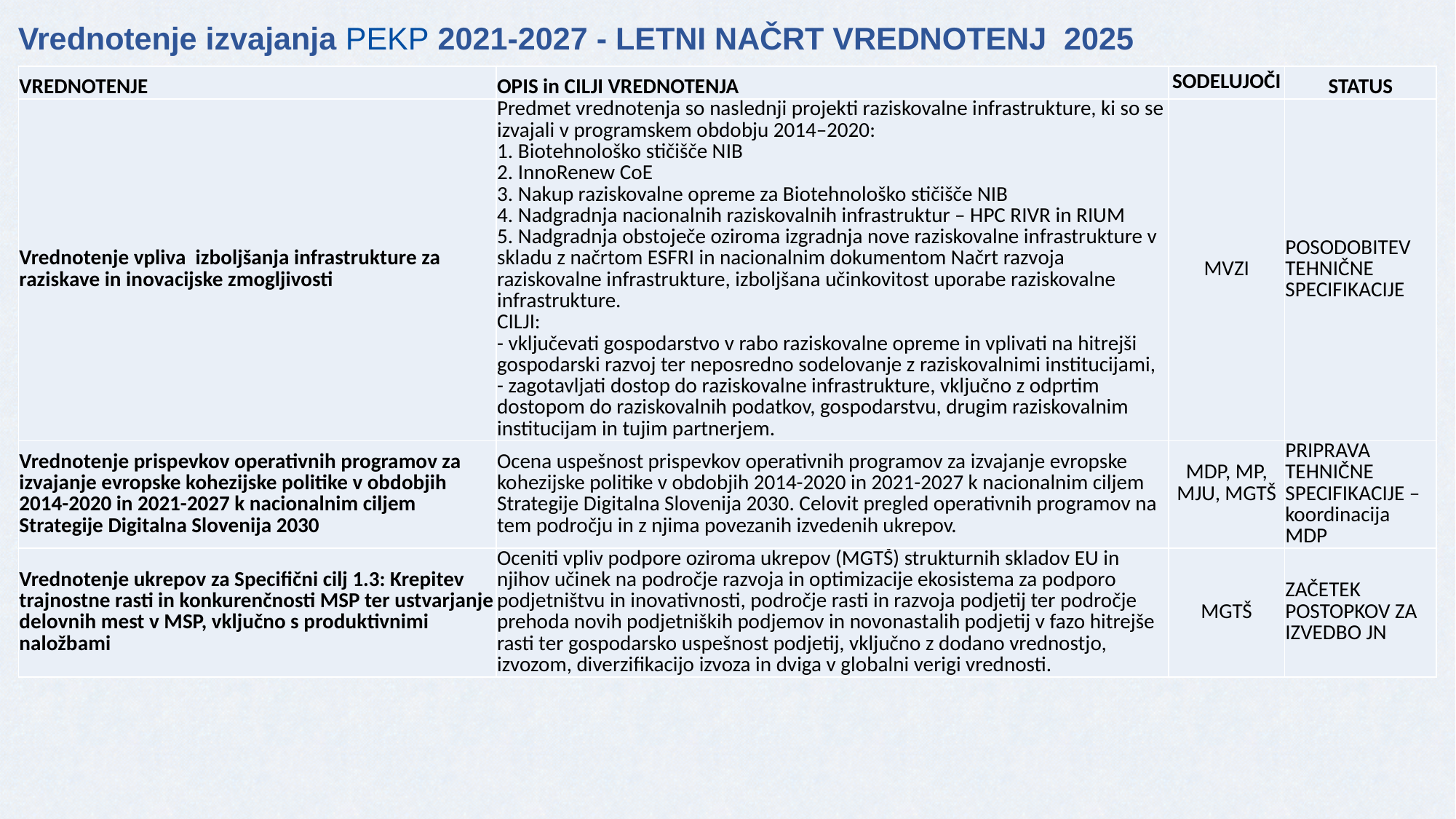

# Vrednotenje izvajanja PEKP 2021-2027 - LETNI NAČRT VREDNOTENJ  2025
| VREDNOTENJE | OPIS in CILJI VREDNOTENJA | SODELUJOČI | STATUS |
| --- | --- | --- | --- |
| Vrednotenje vpliva izboljšanja infrastrukture za raziskave in inovacijske zmogljivosti | Predmet vrednotenja so naslednji projekti raziskovalne infrastrukture, ki so se izvajali v programskem obdobju 2014–2020: 1. Biotehnološko stičišče NIB 2. InnoRenew CoE 3. Nakup raziskovalne opreme za Biotehnološko stičišče NIB 4. Nadgradnja nacionalnih raziskovalnih infrastruktur – HPC RIVR in RIUM 5. Nadgradnja obstoječe oziroma izgradnja nove raziskovalne infrastrukture v skladu z načrtom ESFRI in nacionalnim dokumentom Načrt razvoja raziskovalne infrastrukture, izboljšana učinkovitost uporabe raziskovalne infrastrukture. CILJI: - vključevati gospodarstvo v rabo raziskovalne opreme in vplivati na hitrejši gospodarski razvoj ter neposredno sodelovanje z raziskovalnimi institucijami, - zagotavljati dostop do raziskovalne infrastrukture, vključno z odprtim dostopom do raziskovalnih podatkov, gospodarstvu, drugim raziskovalnim institucijam in tujim partnerjem. | MVZI | POSODOBITEV TEHNIČNE SPECIFIKACIJE |
| Vrednotenje prispevkov operativnih programov za izvajanje evropske kohezijske politike v obdobjih 2014-2020 in 2021-2027 k nacionalnim ciljem Strategije Digitalna Slovenija 2030 | Ocena uspešnost prispevkov operativnih programov za izvajanje evropske kohezijske politike v obdobjih 2014-2020 in 2021-2027 k nacionalnim ciljem Strategije Digitalna Slovenija 2030. Celovit pregled operativnih programov na tem področju in z njima povezanih izvedenih ukrepov. | MDP, MP, MJU, MGTŠ | PRIPRAVA TEHNIČNE SPECIFIKACIJE – koordinacija MDP |
| Vrednotenje ukrepov za Specifični cilj 1.3: Krepitev trajnostne rasti in konkurenčnosti MSP ter ustvarjanje delovnih mest v MSP, vključno s produktivnimi naložbami | Oceniti vpliv podpore oziroma ukrepov (MGTŠ) strukturnih skladov EU in njihov učinek na področje razvoja in optimizacije ekosistema za podporo podjetništvu in inovativnosti, področje rasti in razvoja podjetij ter področje prehoda novih podjetniških podjemov in novonastalih podjetij v fazo hitrejše rasti ter gospodarsko uspešnost podjetij, vključno z dodano vrednostjo, izvozom, diverzifikacijo izvoza in dviga v globalni verigi vrednosti. | MGTŠ | ZAČETEK POSTOPKOV ZA IZVEDBO JN |